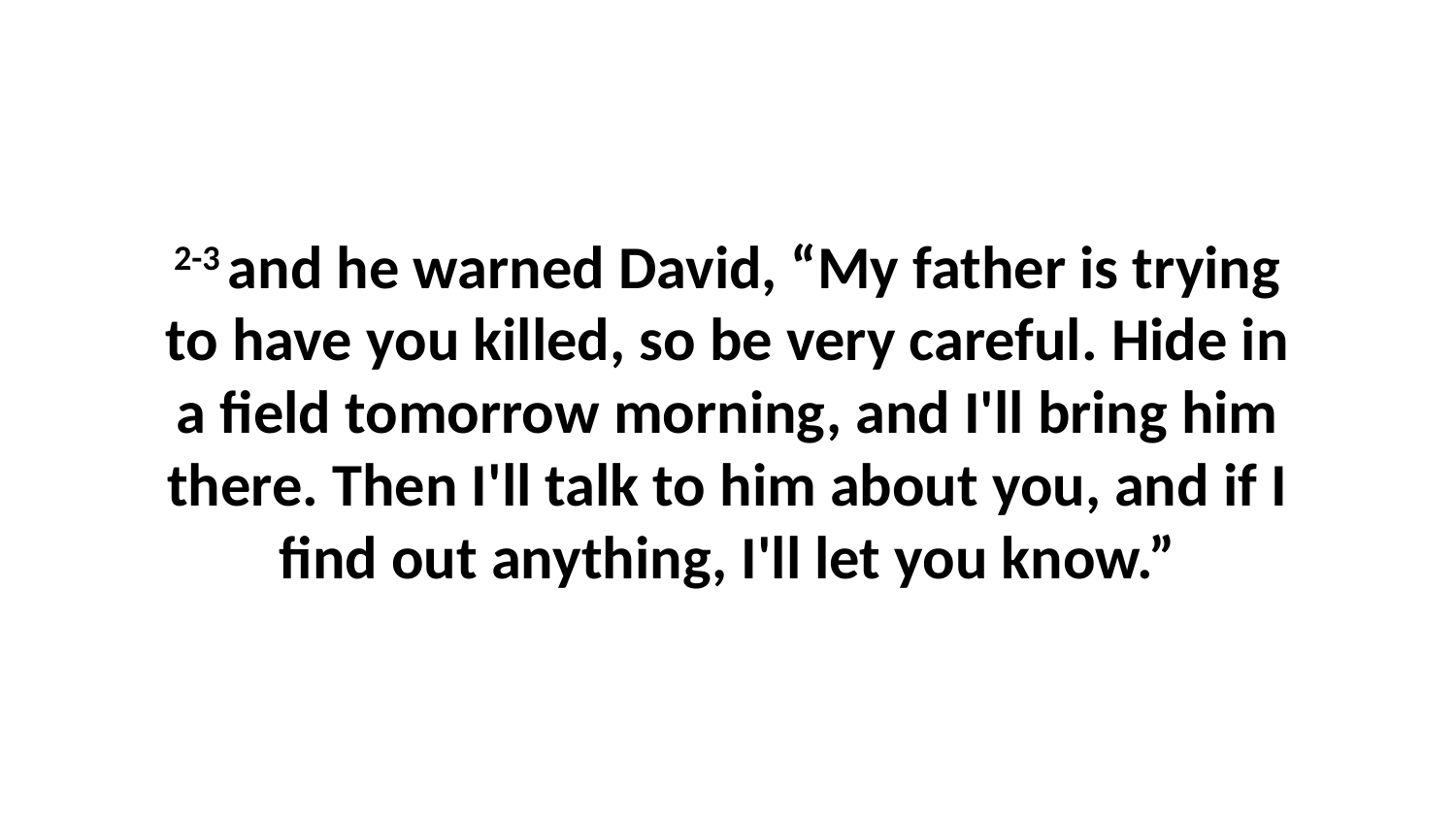

2-3 and he warned David, “My father is trying to have you killed, so be very careful. Hide in a field tomorrow morning, and I'll bring him there. Then I'll talk to him about you, and if I find out anything, I'll let you know.”